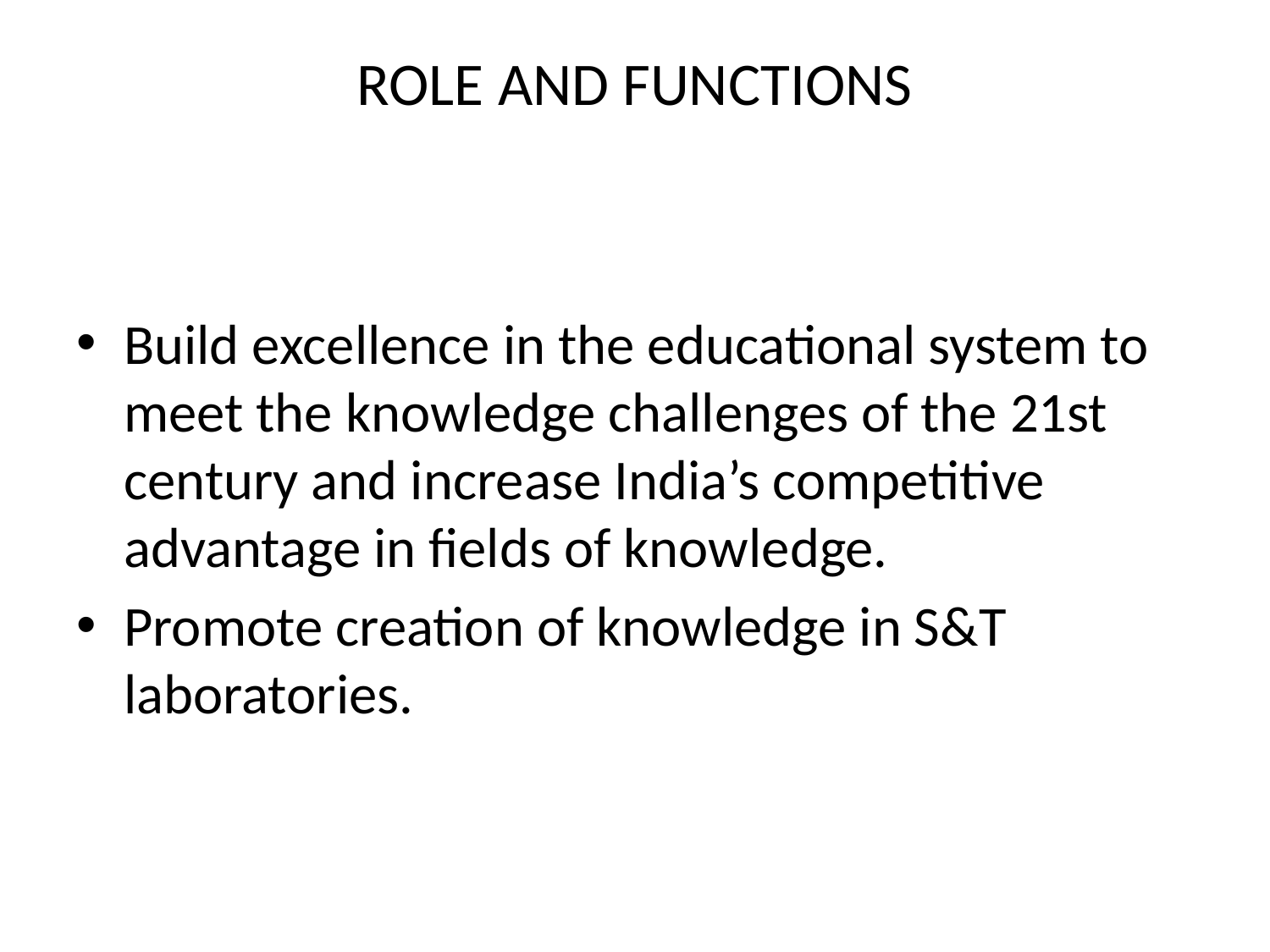

# ROLE AND FUNCTIONS

Build excellence in the educational system to meet the knowledge challenges of the 21st century and increase India’s competitive advantage in fields of knowledge.
Promote creation of knowledge in S&T laboratories.